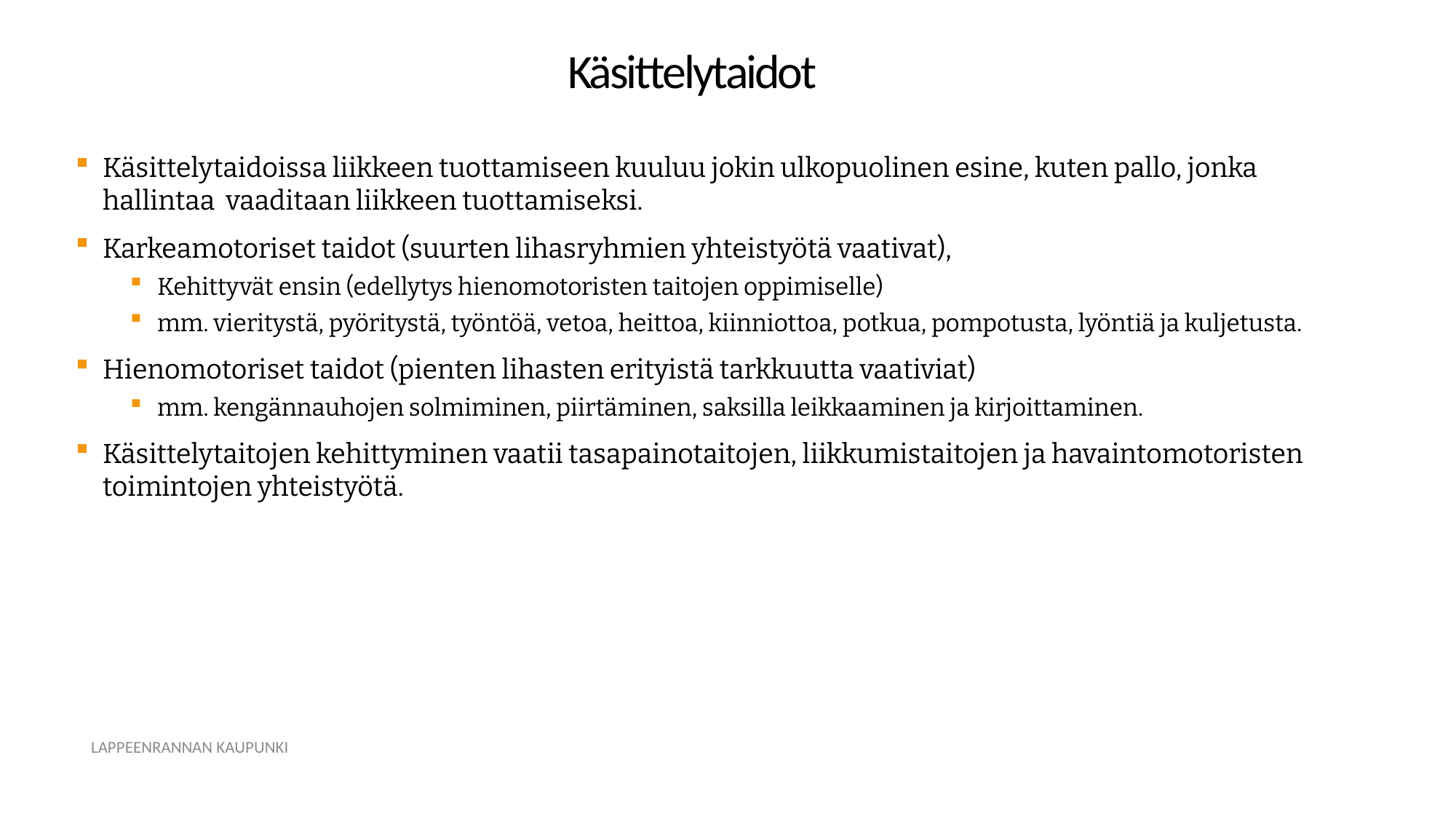

# Käsittelytaidot
Käsittelytaidoissa liikkeen tuottamiseen kuuluu jokin ulkopuolinen esine, kuten pallo, jonka hallintaa  vaaditaan liikkeen tuottamiseksi.
Karkeamotoriset taidot (suurten lihasryhmien yhteistyötä vaativat),
Kehittyvät ensin (edellytys hienomotoristen taitojen oppimiselle)
mm. vieritystä, pyöritystä, työntöä, vetoa, heittoa, kiinniottoa, potkua, pompotusta, lyöntiä ja kuljetusta.
Hienomotoriset taidot (pienten lihasten erityistä tarkkuutta vaativiat)
mm. kengännauhojen solmiminen, piirtäminen, saksilla leikkaaminen ja kirjoittaminen.
Käsittelytaitojen kehittyminen vaatii tasapainotaitojen, liikkumistaitojen ja havaintomotoristen toimintojen yhteistyötä.

LAPPEENRANNAN KAUPUNKI